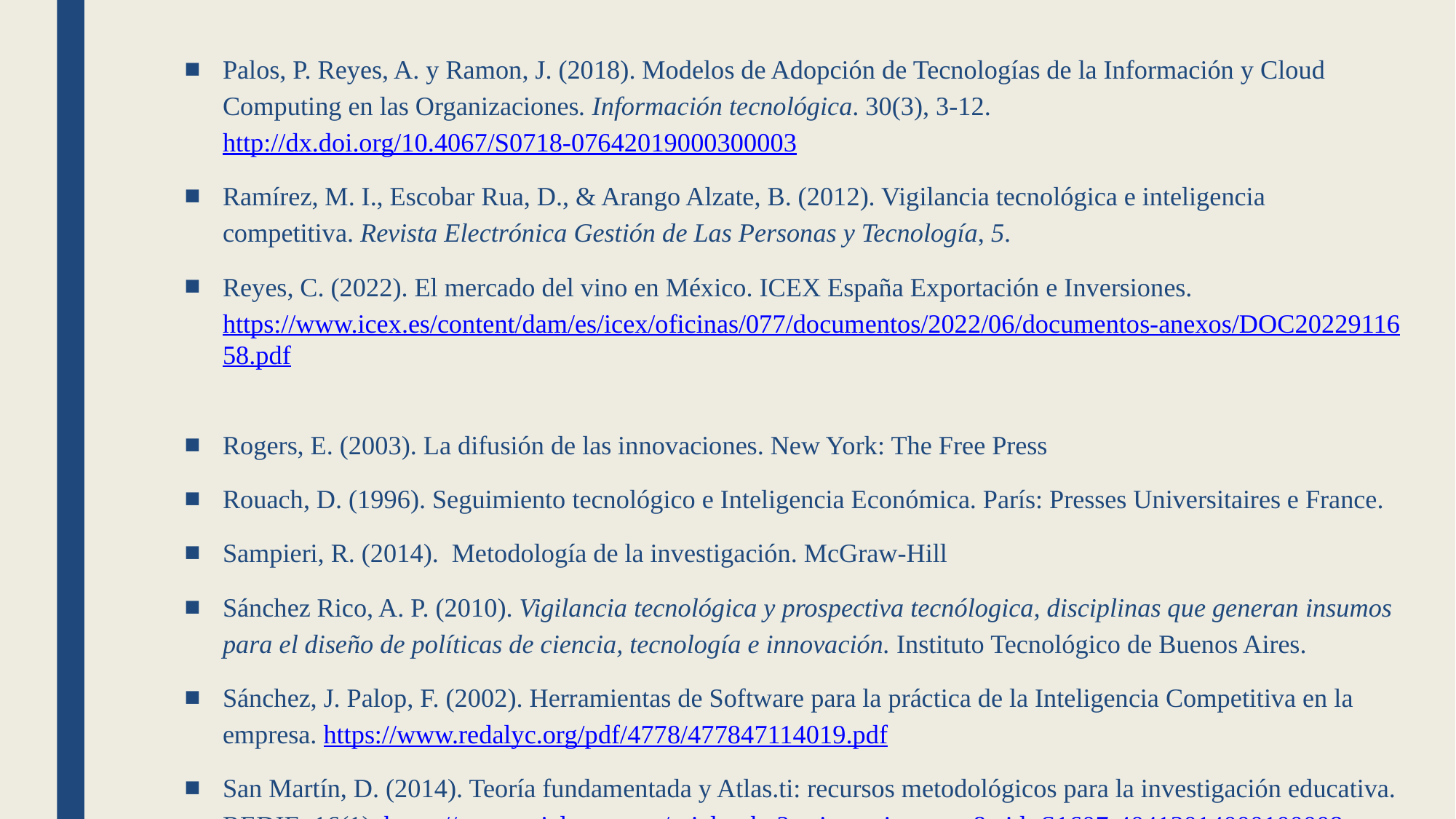

Palos, P. Reyes, A. y Ramon, J. (2018). Modelos de Adopción de Tecnologías de la Información y Cloud Computing en las Organizaciones. Información tecnológica. 30(3), 3-12. http://dx.doi.org/10.4067/S0718-07642019000300003
Ramírez, M. I., Escobar Rua, D., & Arango Alzate, B. (2012). Vigilancia tecnológica e inteligencia competitiva. Revista Electrónica Gestión de Las Personas y Tecnología, 5.
Reyes, C. (2022). El mercado del vino en México. ICEX España Exportación e Inversiones. https://www.icex.es/content/dam/es/icex/oficinas/077/documentos/2022/06/documentos-anexos/DOC2022911658.pdf
Rogers, E. (2003). La difusión de las innovaciones. New York: The Free Press
Rouach, D. (1996). Seguimiento tecnológico e Inteligencia Económica. París: Presses Universitaires e France.
Sampieri, R. (2014).  Metodología de la investigación. McGraw-Hill
Sánchez Rico, A. P. (2010). Vigilancia tecnológica y prospectiva tecnólogica, disciplinas que generan insumos para el diseño de políticas de ciencia, tecnología e innovación. Instituto Tecnológico de Buenos Aires.
Sánchez, J. Palop, F. (2002). Herramientas de Software para la práctica de la Inteligencia Competitiva en la empresa. https://www.redalyc.org/pdf/4778/477847114019.pdf
San Martín, D. (2014). Teoría fundamentada y Atlas.ti: recursos metodológicos para la investigación educativa. REDIE, 16(1). https://www.scielo.org.mx/scielo.php?script=sci_arttext&pid=S1607-40412014000100008